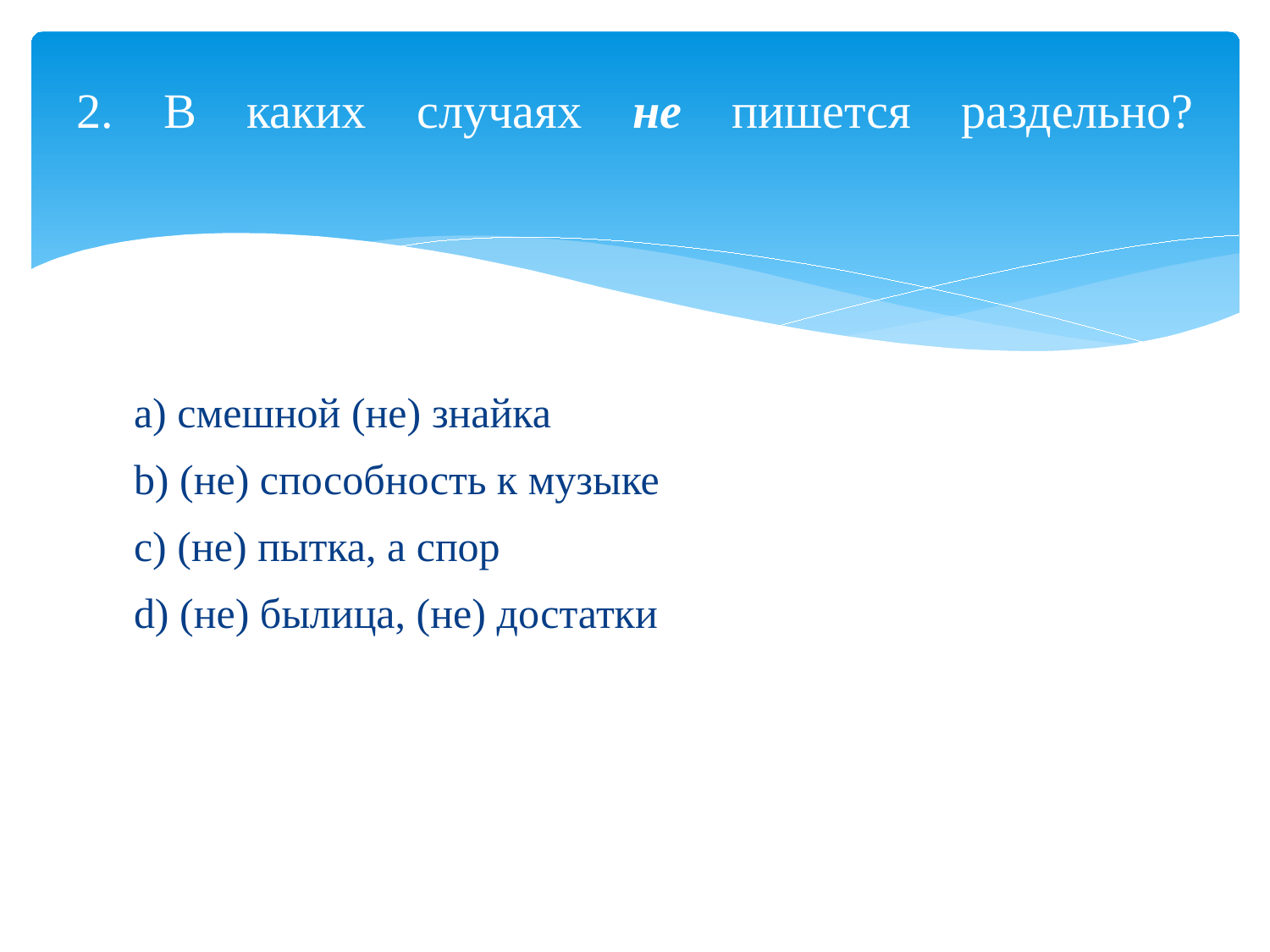

# 2. В каких случаях не пишется раздельно?
a) смешной (не) знайка
b) (не) способность к музыке
c) (не) пытка, а спор
d) (не) былица, (не) достатки